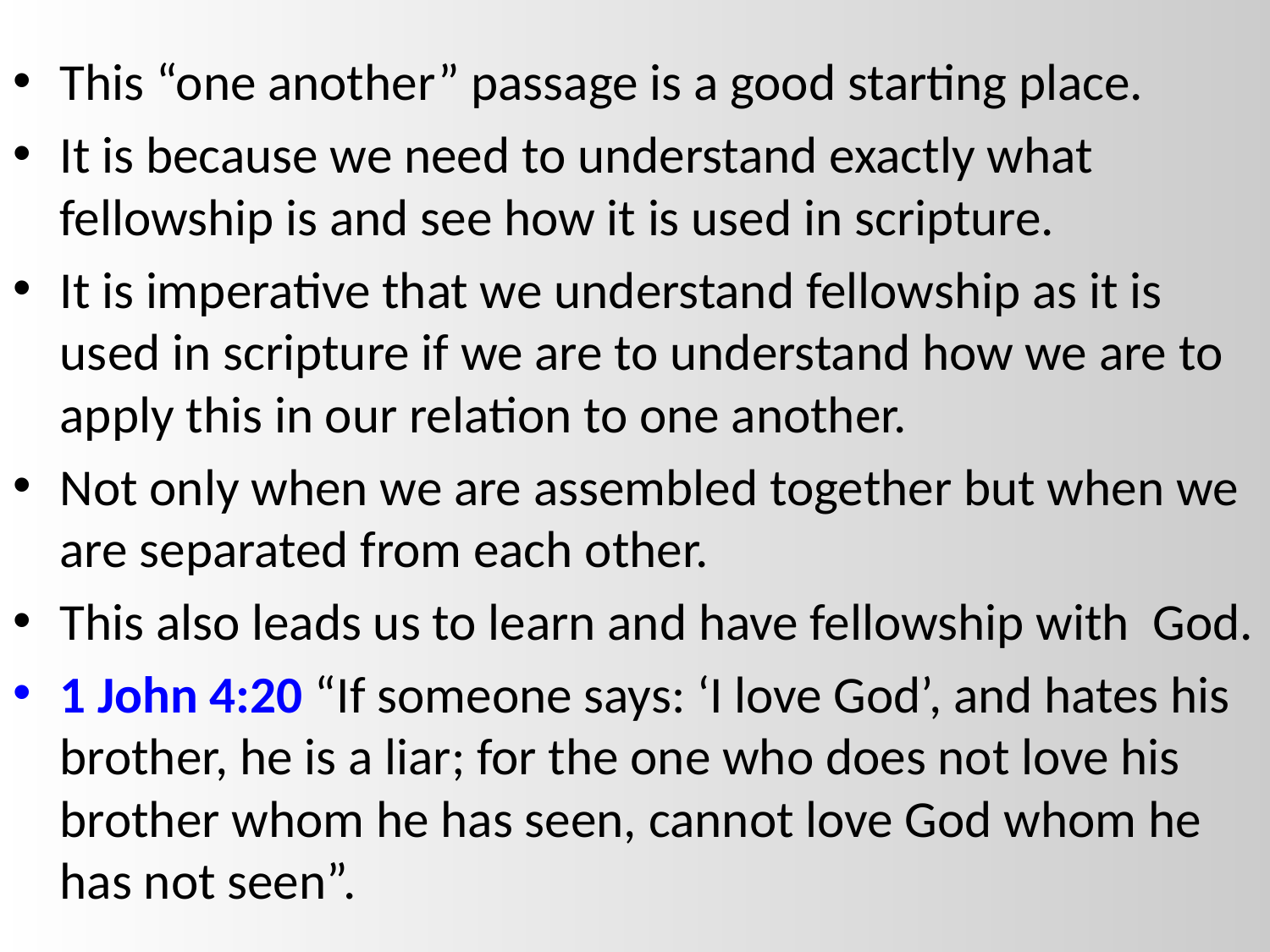

This “one another” passage is a good starting place.
It is because we need to understand exactly what fellowship is and see how it is used in scripture.
It is imperative that we understand fellowship as it is used in scripture if we are to understand how we are to apply this in our relation to one another.
Not only when we are assembled together but when we are separated from each other.
This also leads us to learn and have fellowship with  God.
1 John 4:20 “If someone says: ‘I love God’, and hates his brother, he is a liar; for the one who does not love his brother whom he has seen, cannot love God whom he has not seen”.